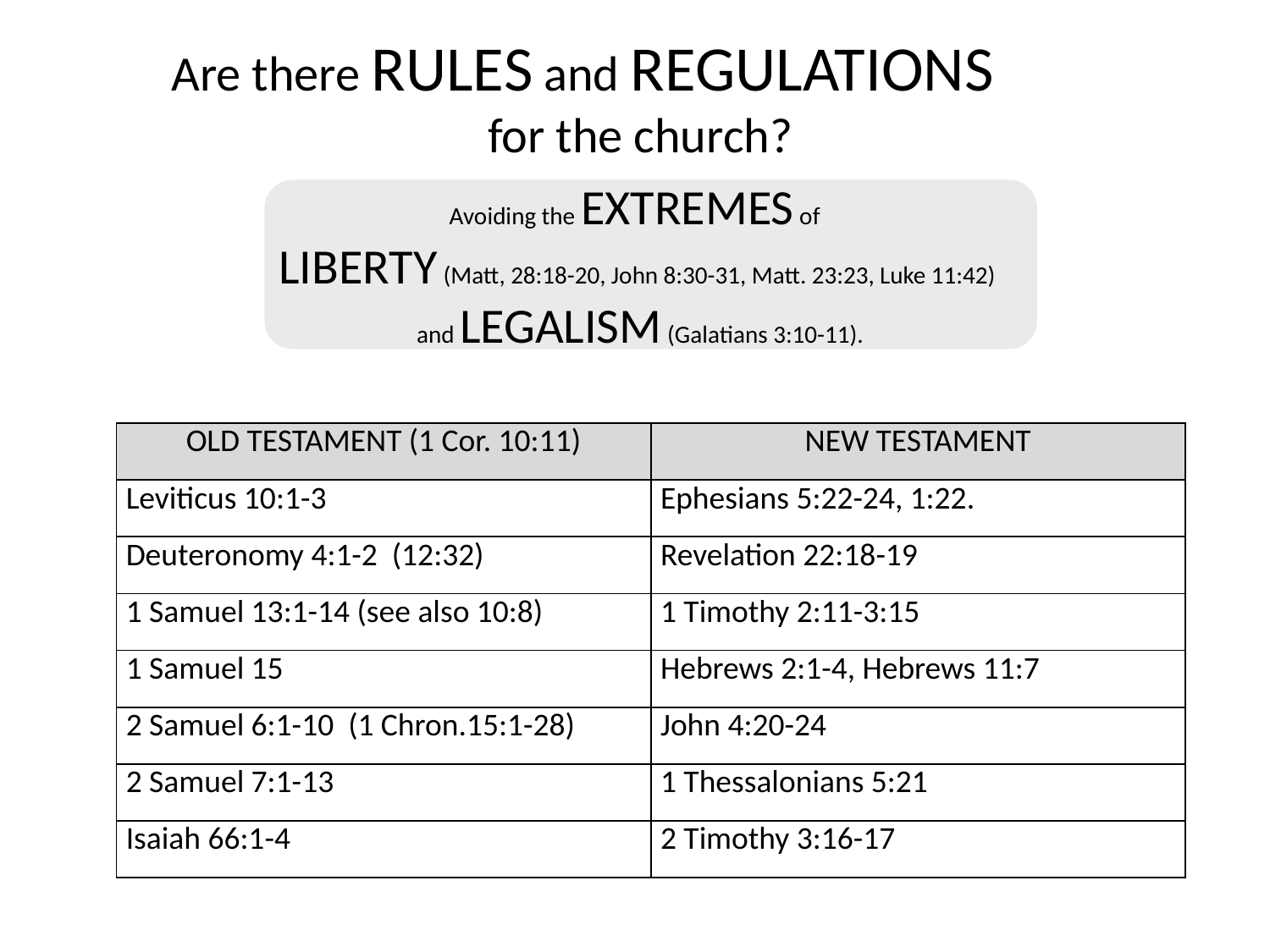

Are there RULES and REGULATIONS         for the church?

Avoiding the EXTREMES of
LIBERTY (Matt, 28:18-20, John 8:30-31, Matt. 23:23, Luke 11:42)
and LEGALISM (Galatians 3:10-11).

| OLD TESTAMENT (1 Cor. 10:11) | NEW TESTAMENT |
| --- | --- |
| Leviticus 10:1-3 | Ephesians 5:22-24, 1:22. |
| Deuteronomy 4:1-2 (12:32) | Revelation 22:18-19 |
| 1 Samuel 13:1-14 (see also 10:8) | 1 Timothy 2:11-3:15 |
| 1 Samuel 15 | Hebrews 2:1-4, Hebrews 11:7 |
| 2 Samuel 6:1-10 (1 Chron.15:1-28) | John 4:20-24 |
| 2 Samuel 7:1-13 | 1 Thessalonians 5:21 |
| Isaiah 66:1-4 | 2 Timothy 3:16-17 |